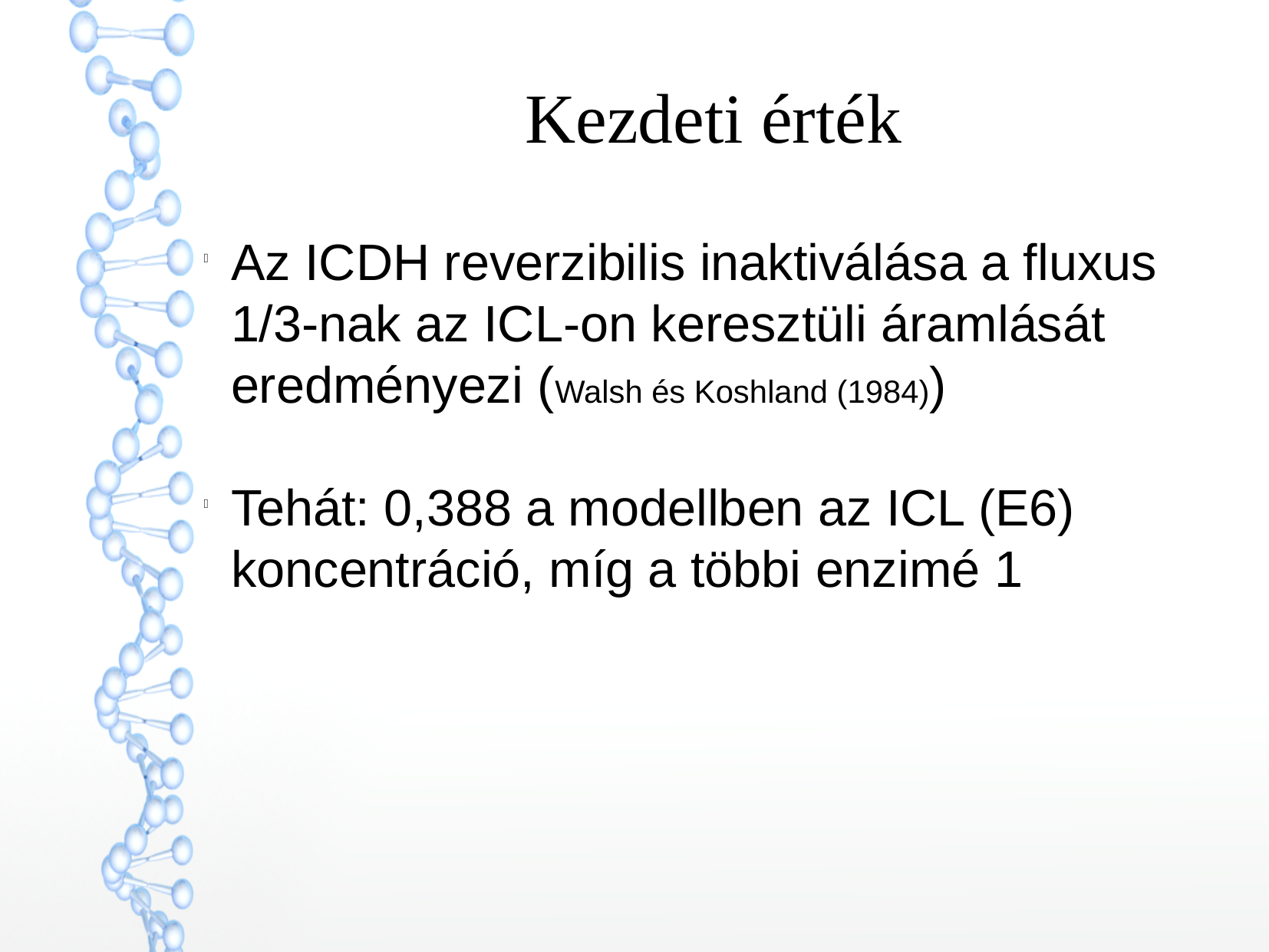

Kezdeti érték
Az ICDH reverzibilis inaktiválása a fluxus 1/3-nak az ICL-on keresztüli áramlását eredményezi (Walsh és Koshland (1984))

Tehát: 0,388 a modellben az ICL (E6) koncentráció, míg a többi enzimé 1